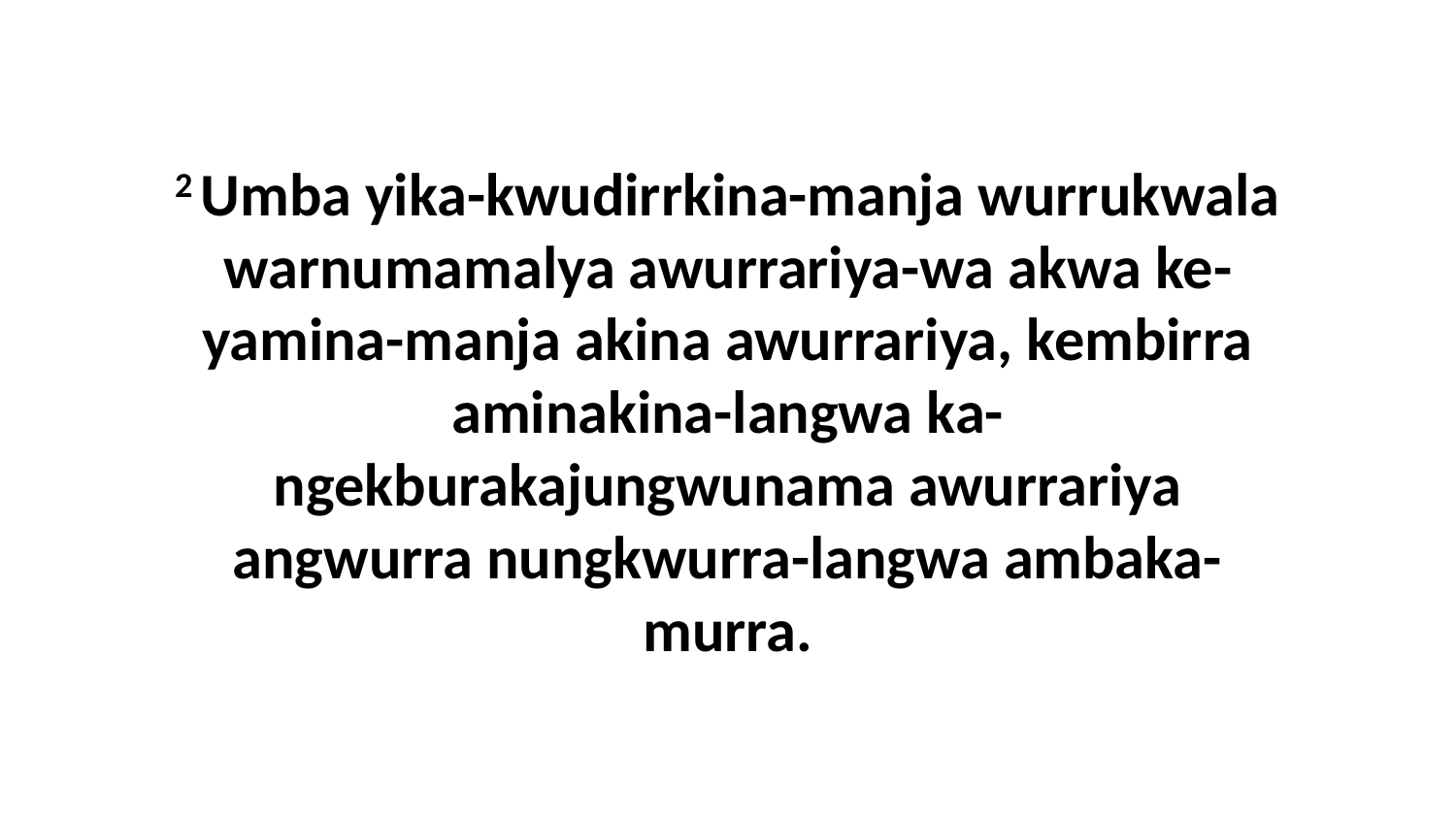

2 Umba yika-kwudirrkina-manja wurrukwala warnumamalya awurrariya-wa akwa ke-yamina-manja akina awurrariya, kembirra aminakina-langwa ka-ngekburakajungwunama awurrariya angwurra nungkwurra-langwa ambaka-murra.